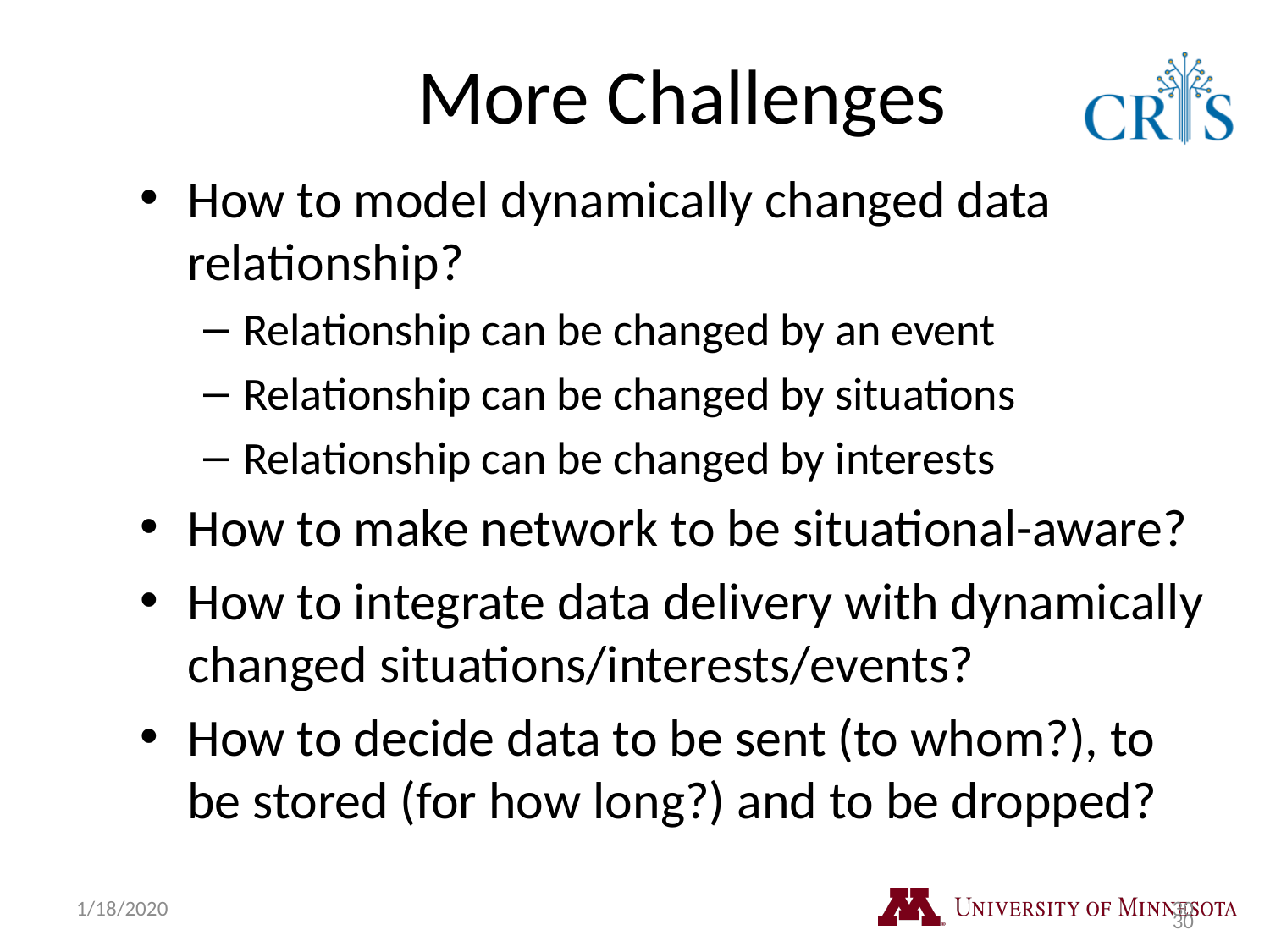

# More Challenges
How to model dynamically changed data relationship?
Relationship can be changed by an event
Relationship can be changed by situations
Relationship can be changed by interests
How to make network to be situational-aware?
How to integrate data delivery with dynamically changed situations/interests/events?
How to decide data to be sent (to whom?), to be stored (for how long?) and to be dropped?

1/18/2020

30